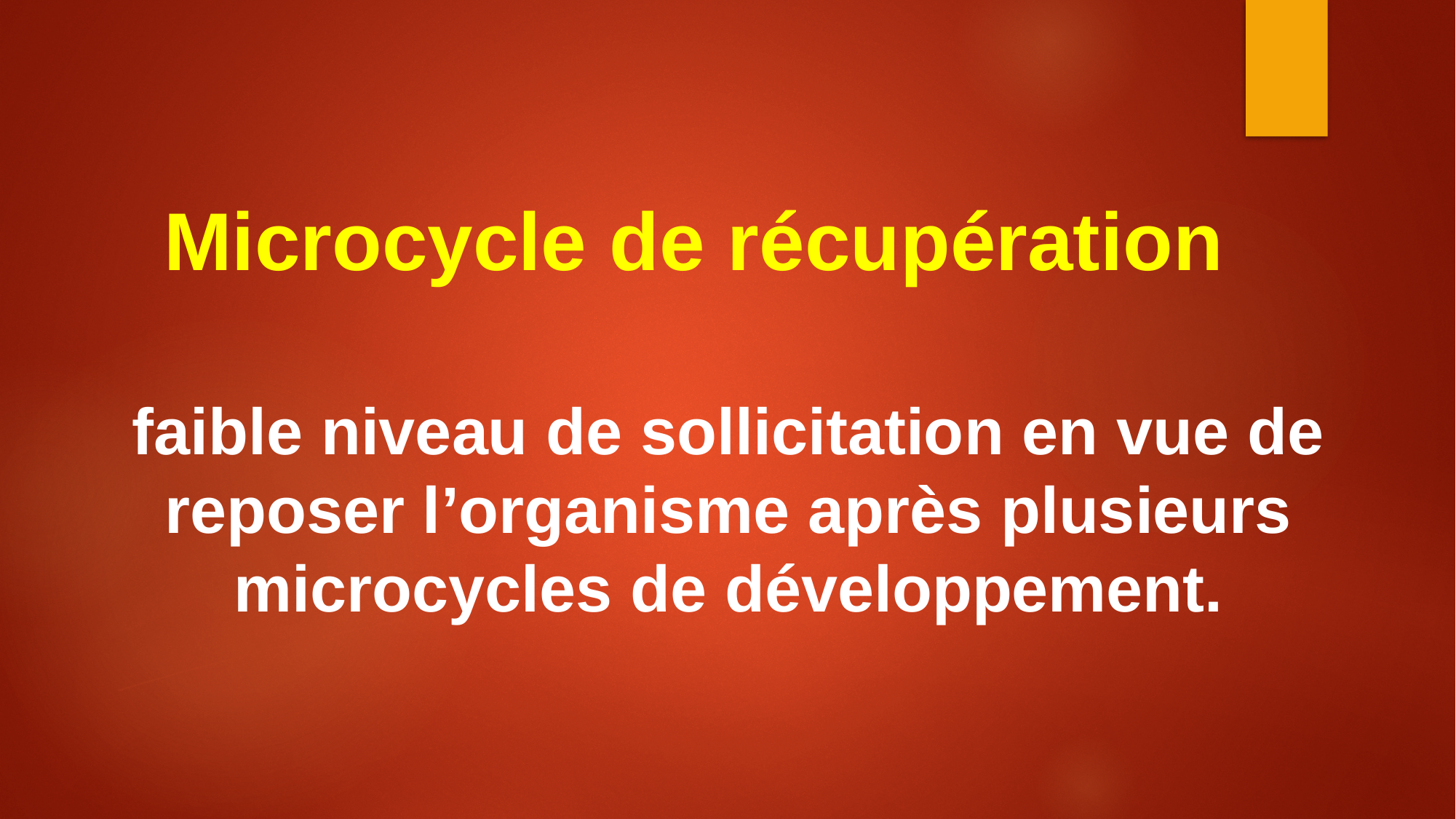

# Microcycle de récupération
faible niveau de sollicitation en vue de reposer l’organisme après plusieurs microcycles de développement.